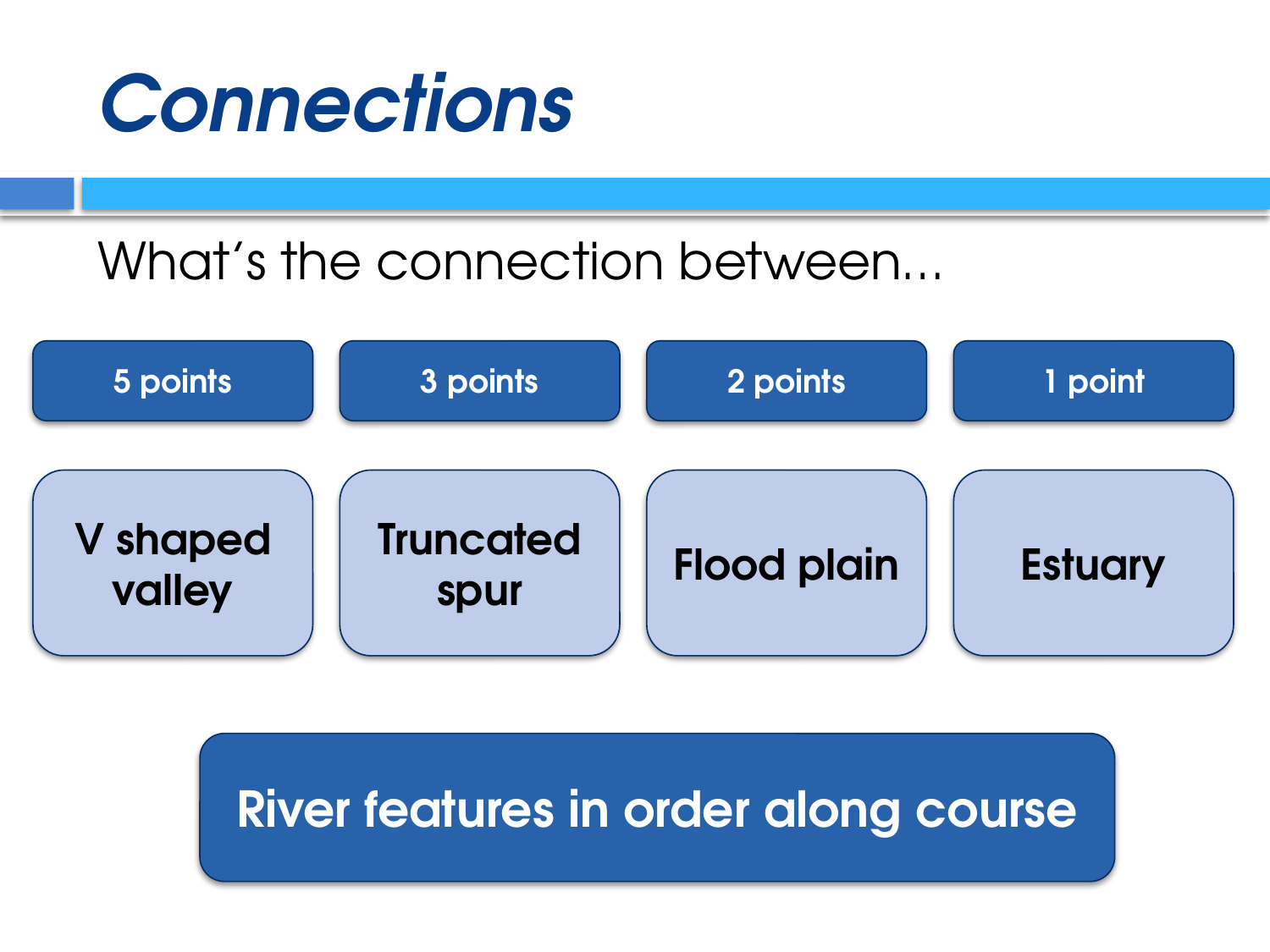

# Connections
What’s the connection between…
5 points
3 points
2 points
1 point
V shaped valley
Truncated spur
Flood plain
Estuary
River features in order along course